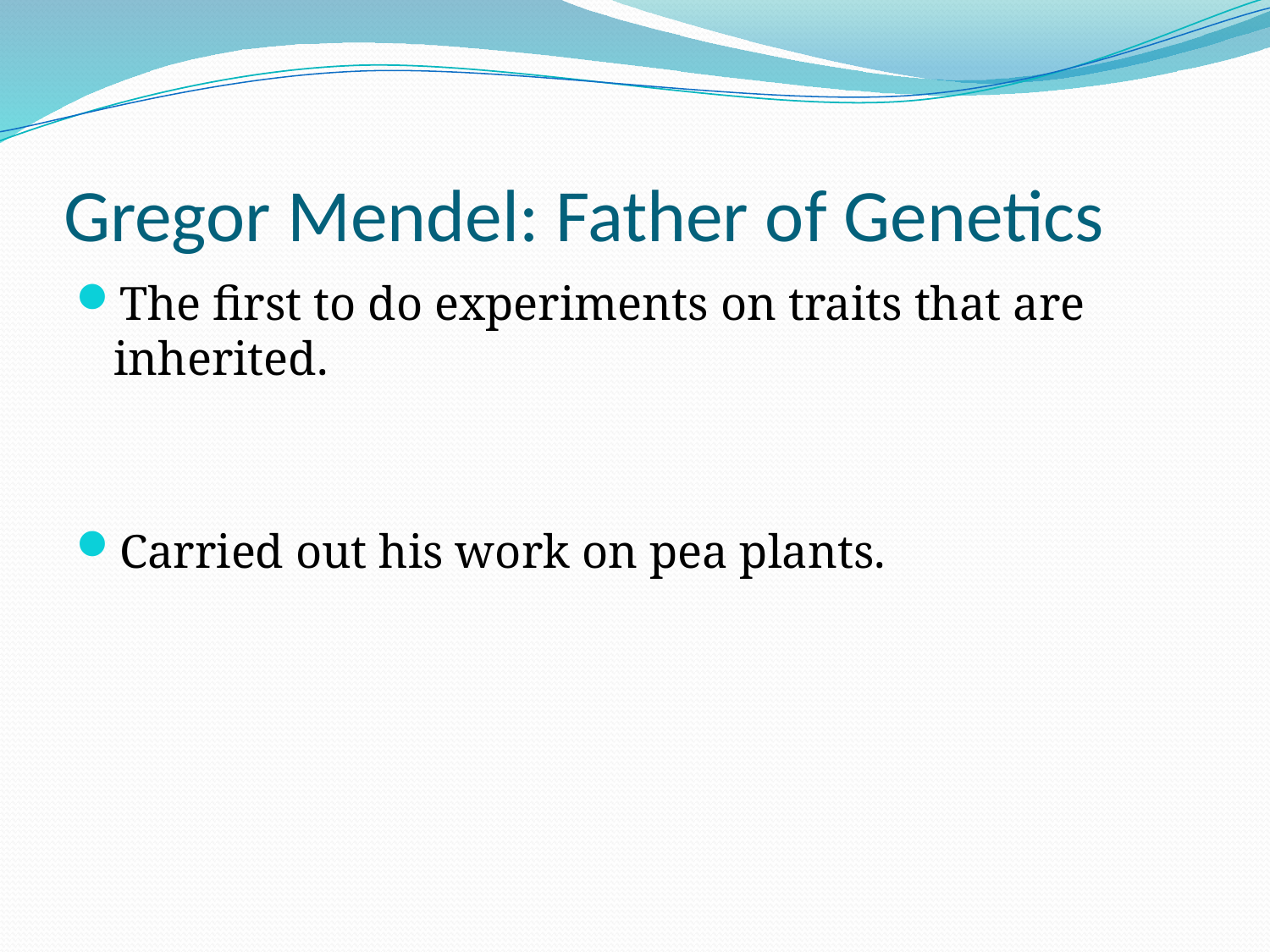

# Gregor Mendel: Father of Genetics
The first to do experiments on traits that are inherited.

Carried out his work on pea plants.